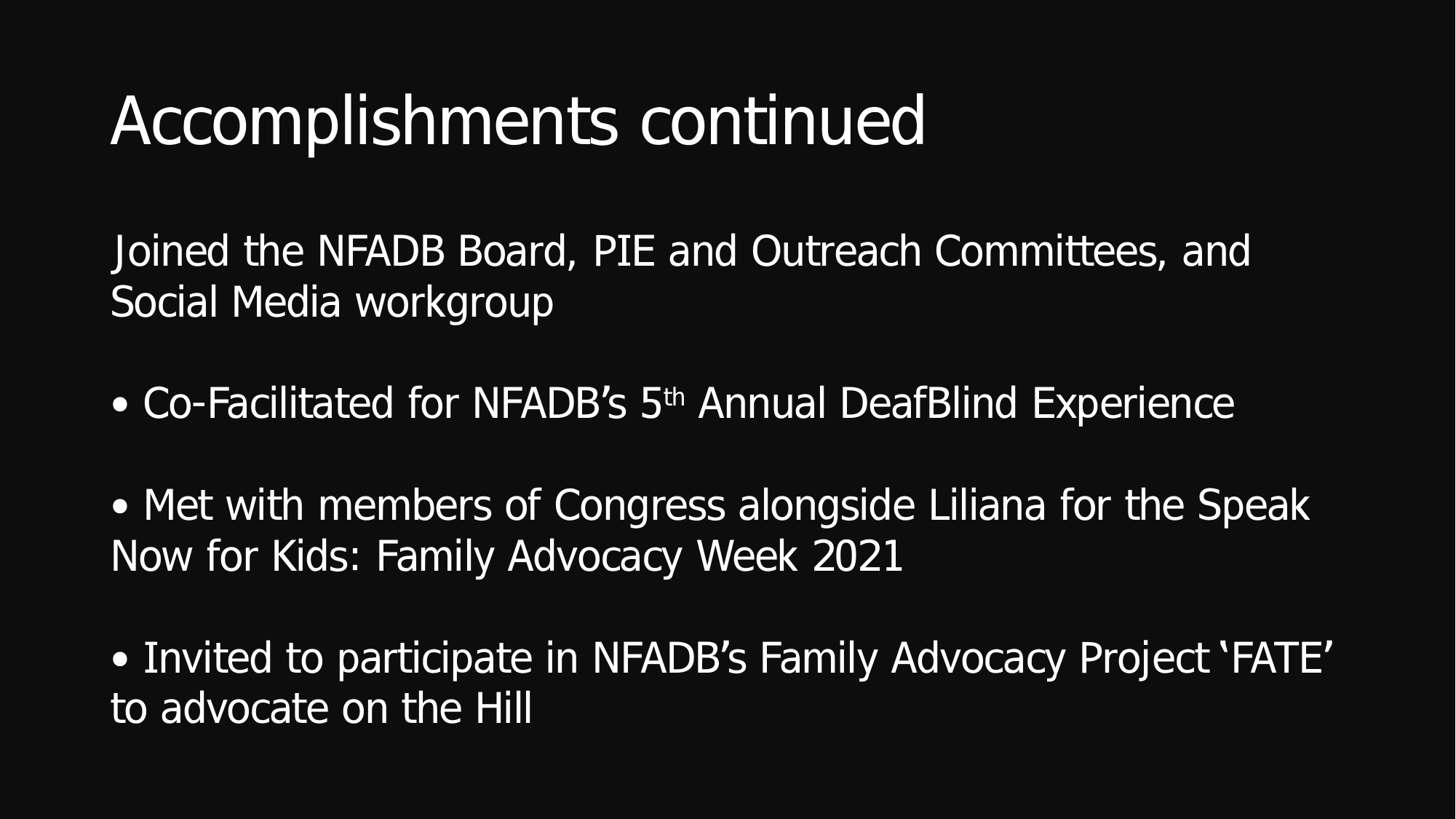

# Accomplishments continued
Joined the NFADB Board, PIE and Outreach Committees, and Social Media workgroup

• Co-Facilitated for NFADB’s 5th Annual DeafBlind Experience

• Met with members of Congress alongside Liliana for the Speak Now for Kids: Family Advocacy Week 2021

• Invited to participate in NFADB’s Family Advocacy Project ‘FATE’ to advocate on the Hill